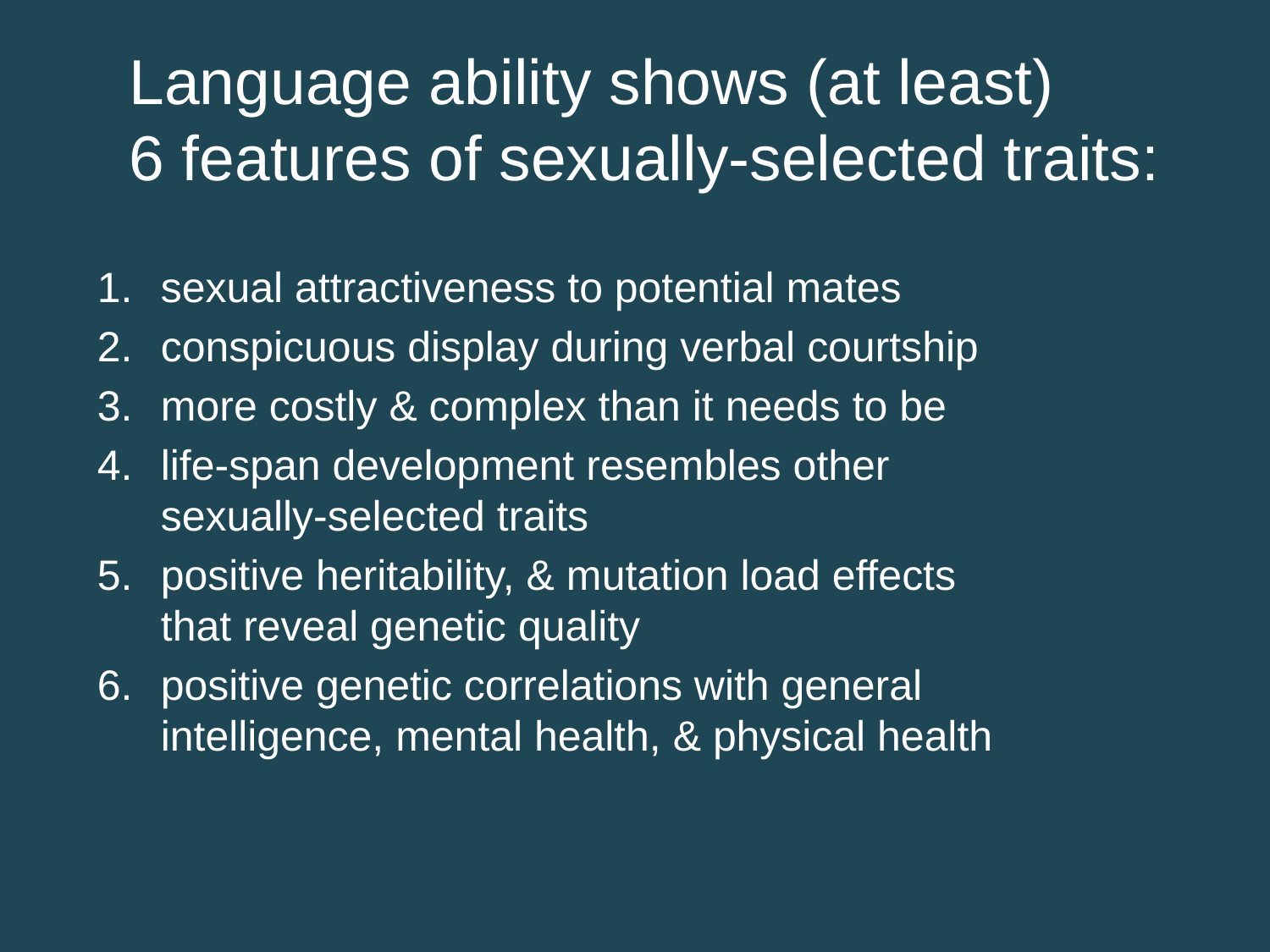

# Language ability shows (at least) 6 features of sexually-selected traits:
sexual attractiveness to potential mates
conspicuous display during verbal courtship
more costly & complex than it needs to be
life-span development resembles other sexually-selected traits
positive heritability, & mutation load effects that reveal genetic quality
positive genetic correlations with general intelligence, mental health, & physical health